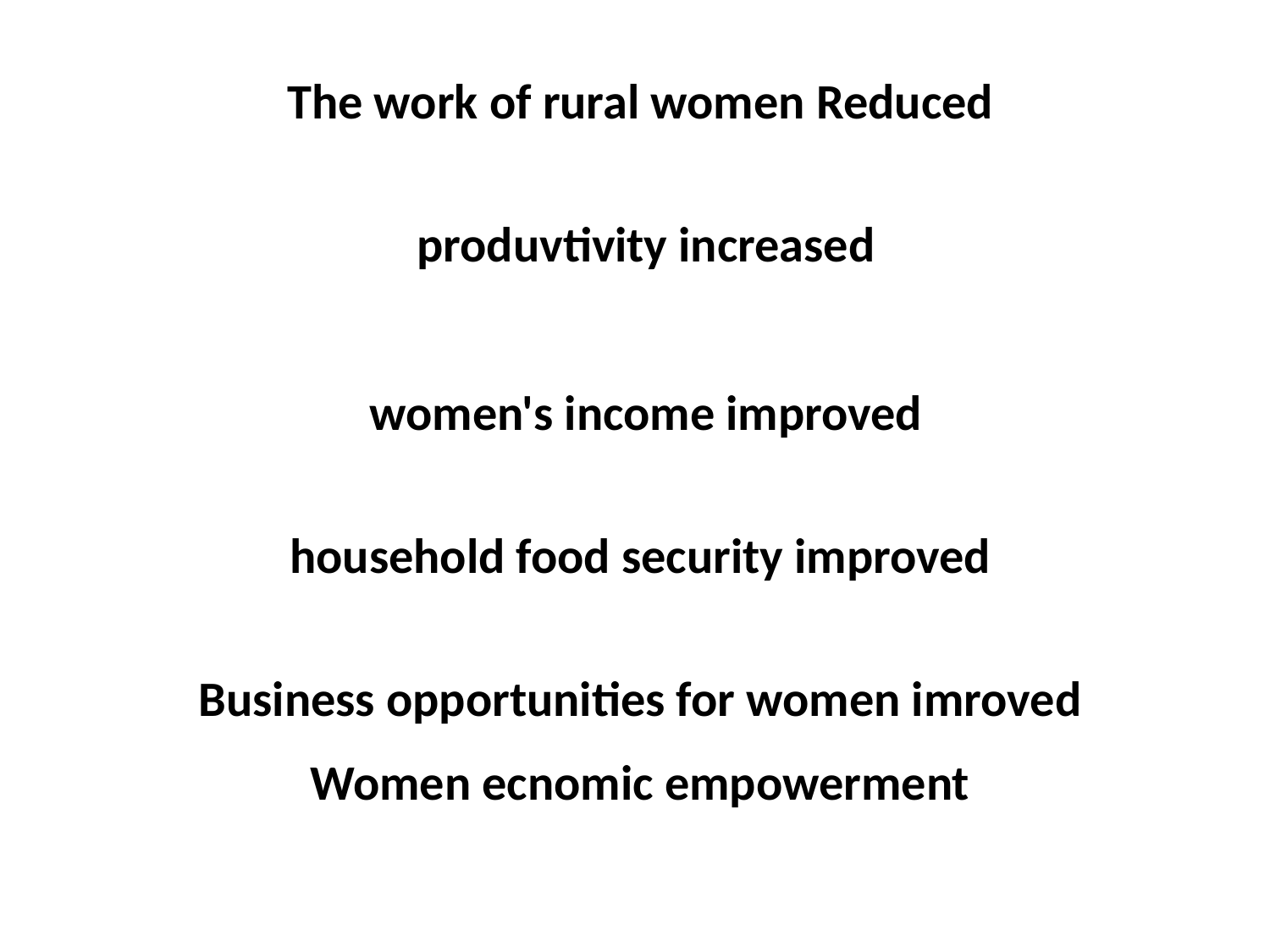

The work of rural women Reduced
 produvtivity increased

 women's income improved
household food security improved
Business opportunities for women imroved
Women ecnomic empowerment